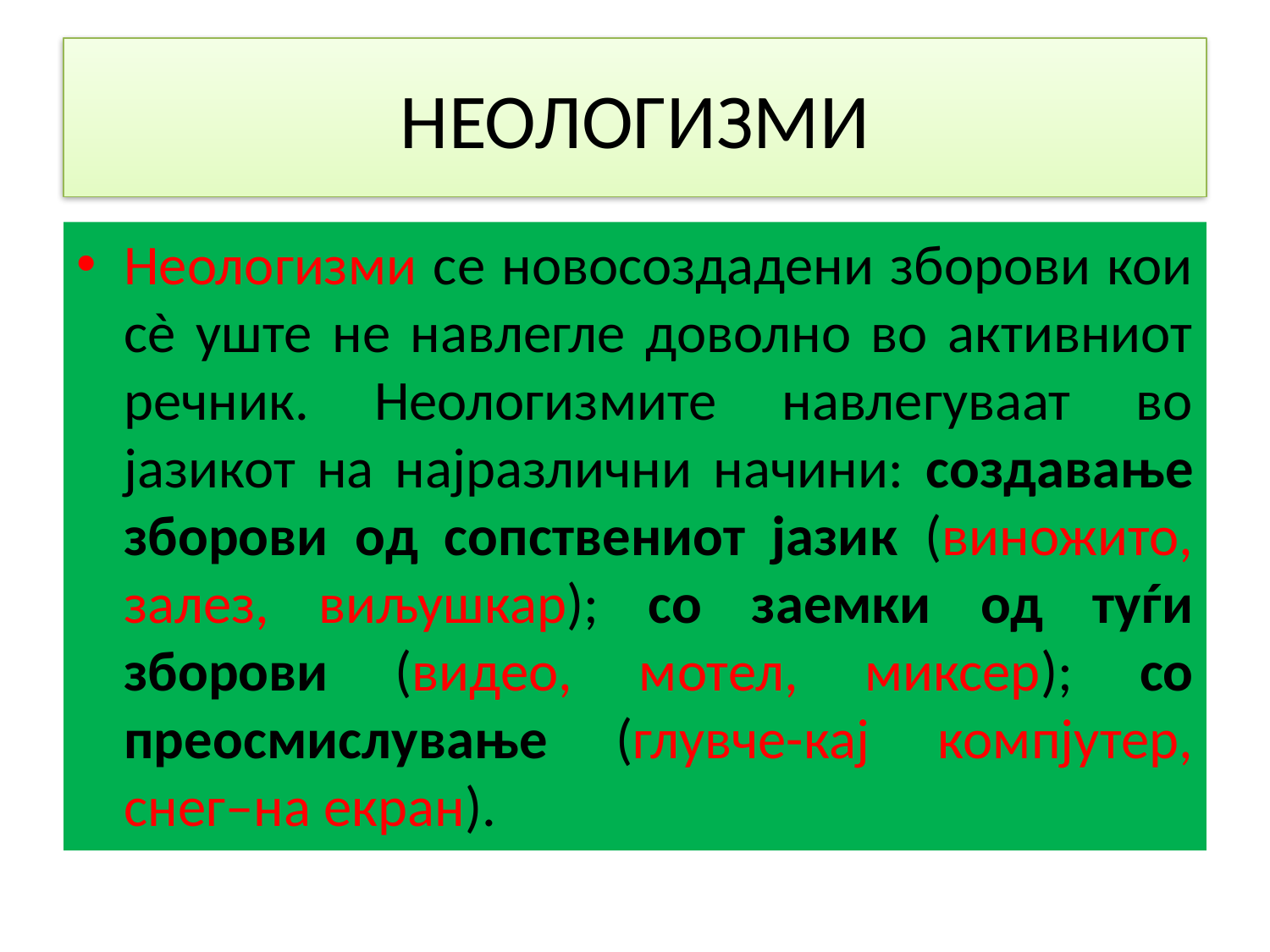

# НЕОЛОГИЗМИ
Неологизми се новосоздадени зборови кои сè уште не навлегле доволно во активниот речник. Неологизмите навлегуваат во јазикот на најразлични начини: создавање зборови од сопствениот јазик (виножито, залез, виљушкар); со заемки од туѓи зборови (видео, мотел, миксер); со преосмислување (глувче-кај компјутер, снег–на екран).